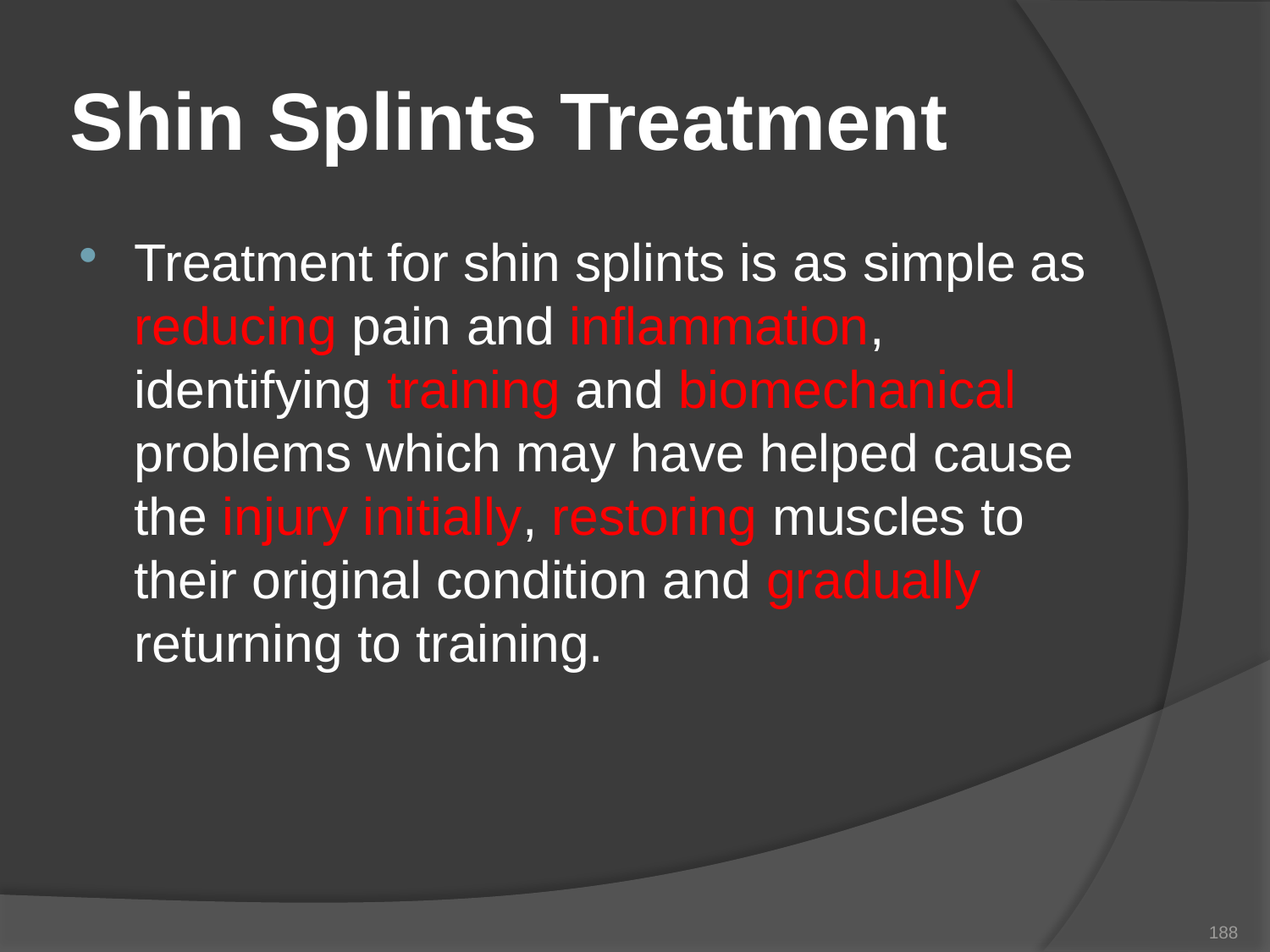

# Shin Splints Treatment
Treatment for shin splints is as simple as reducing pain and inflammation, identifying training and biomechanical problems which may have helped cause the injury initially, restoring muscles to their original condition and gradually returning to training.

188